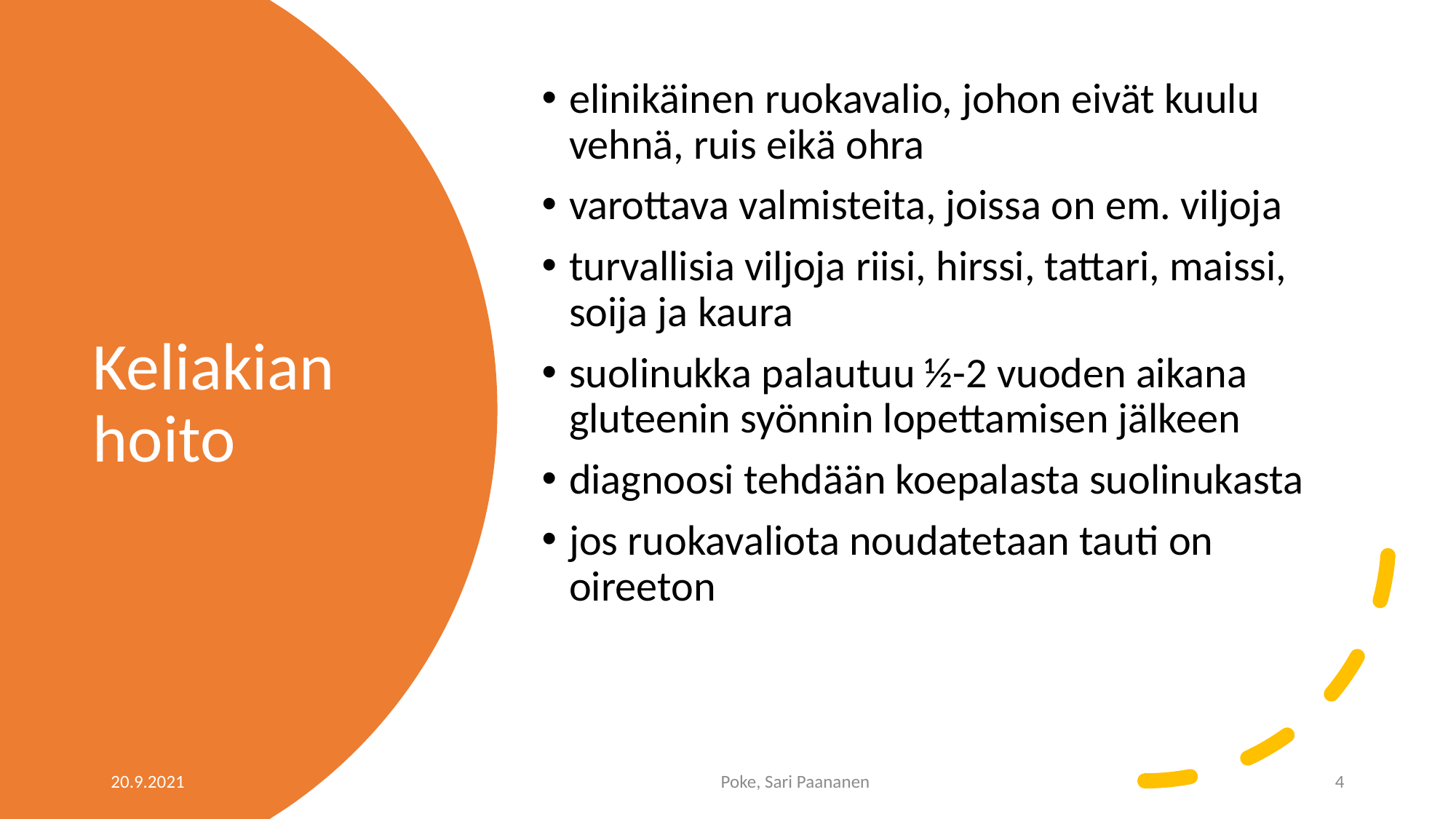

elinikäinen ruokavalio, johon eivät kuulu vehnä, ruis eikä ohra
varottava valmisteita, joissa on em. viljoja​
turvallisia viljoja riisi, hirssi, tattari, maissi, soija​ ja kaura
suolinukka palautuu ½-2 vuoden aikana gluteenin syönnin lopettamisen jälkeen​
diagnoosi tehdään koepalasta suolinukasta​
jos ruokavaliota noudatetaan tauti on oireeton​

# Keliakian hoito

20.9.2021
Poke, Sari Paananen
4